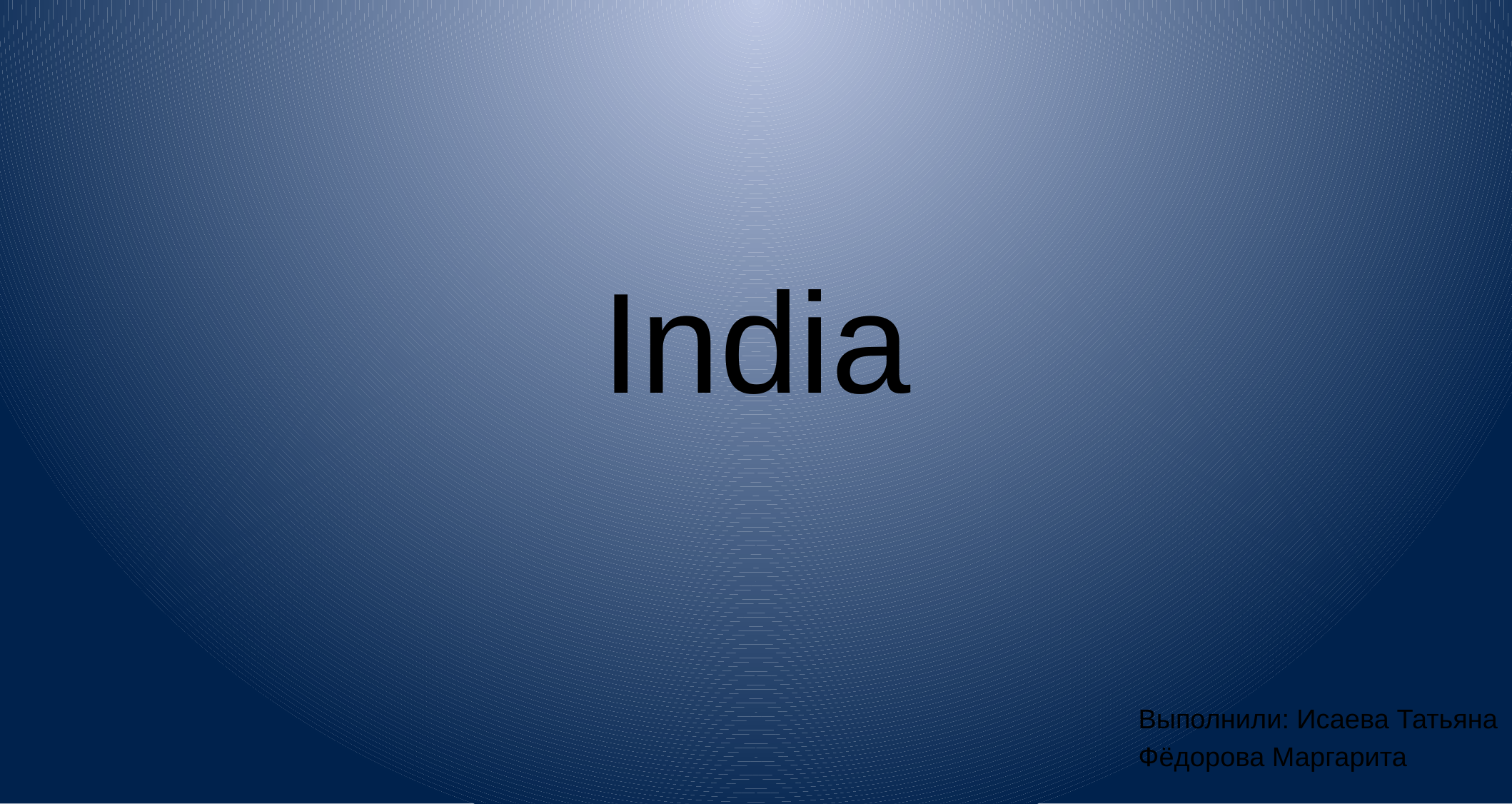

# India
Выполнили: Исаева Татьяна
Фёдорова Маргарита